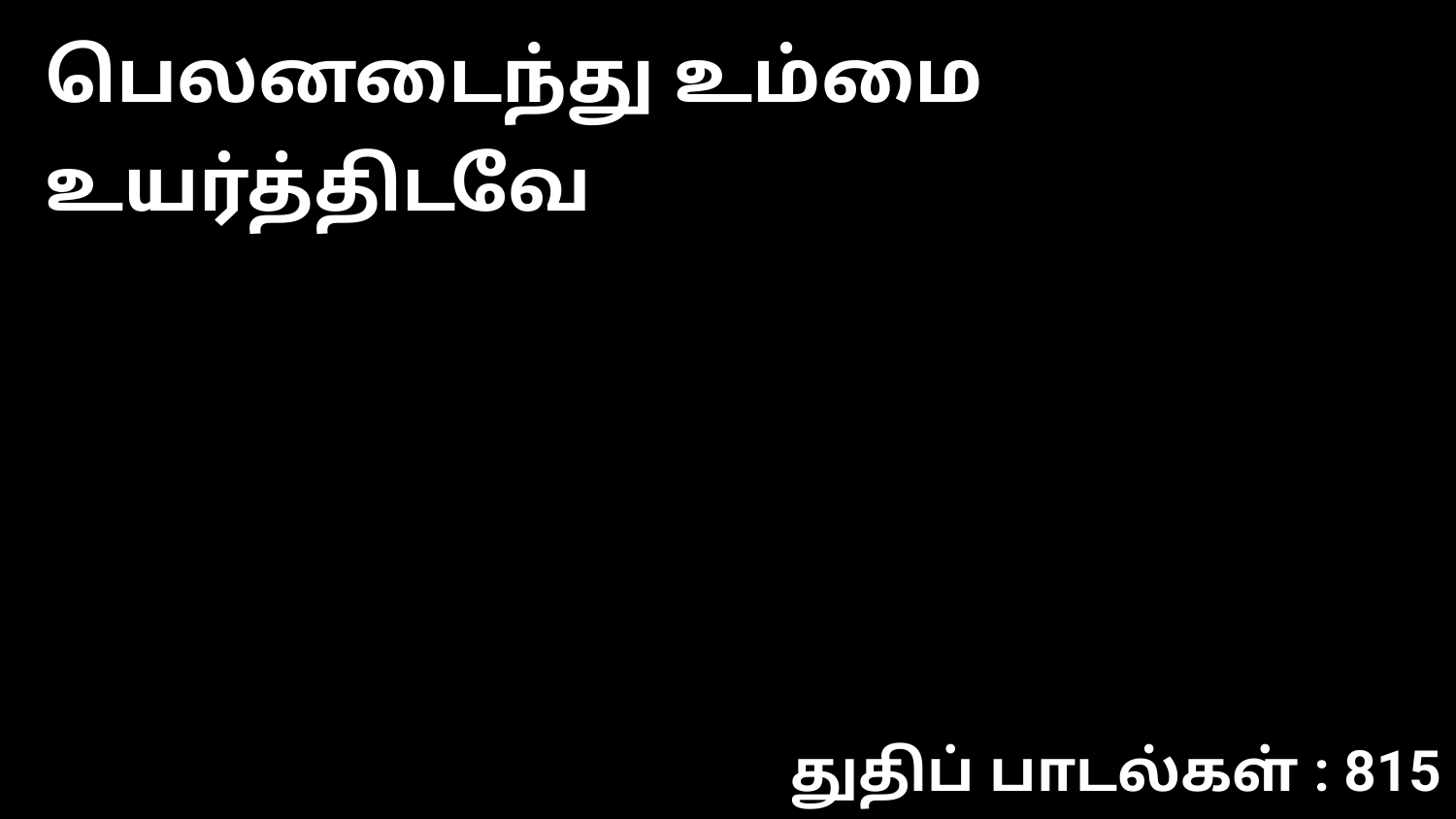

பெலனடைந்து உம்மை உயர்த்திடவே
துதிப் பாடல்கள் : 815